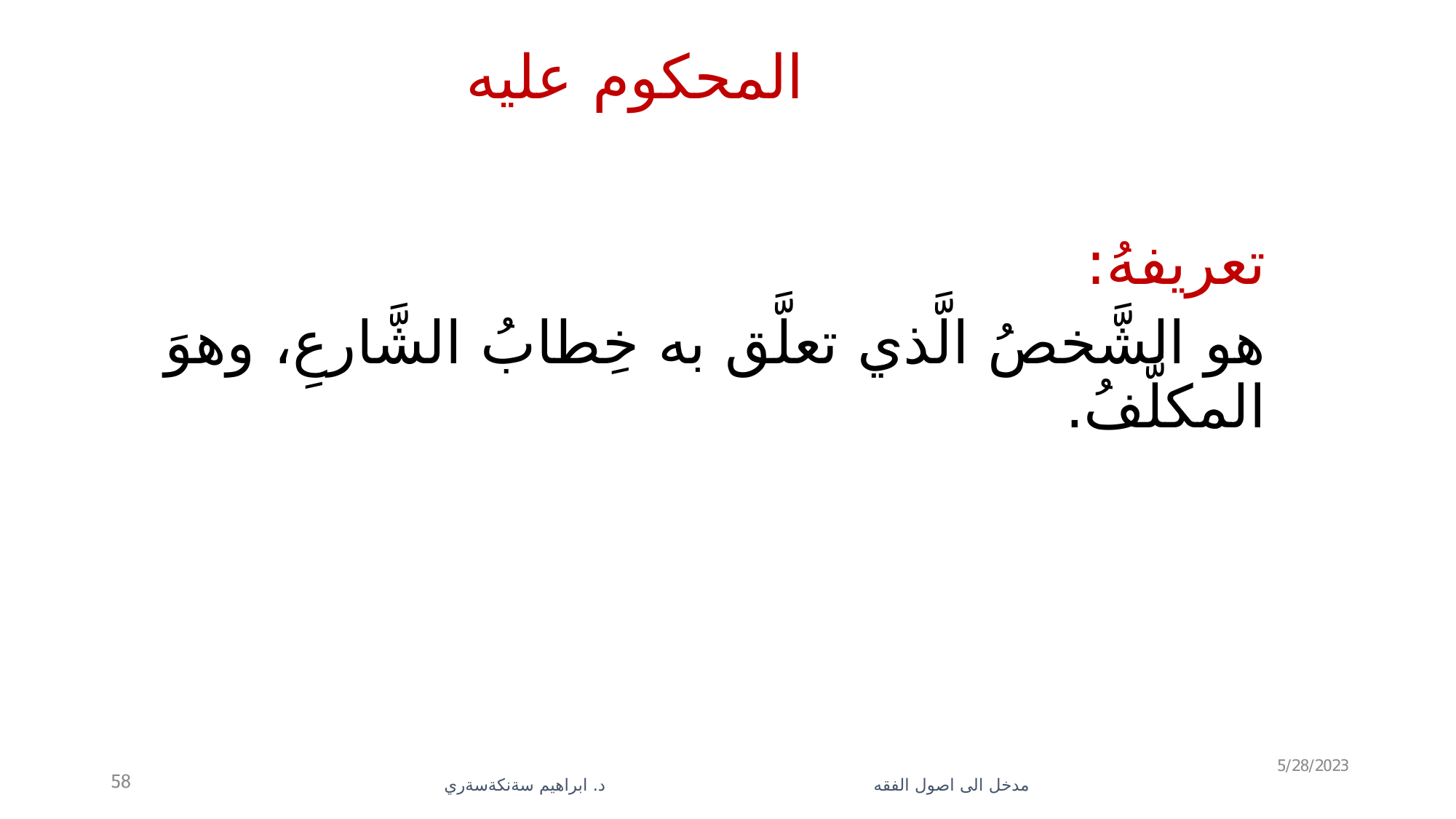

# المحكوم عليه

تعريفهُ:
هو الشَّخصُ الَّذي تعلَّق به خِطابُ الشَّارعِ، وهوَ المكلَّفُ.

5/28/2023
58
مدخل الى اصول الفقه                                                   د. ابراهيم سةنكةسةري